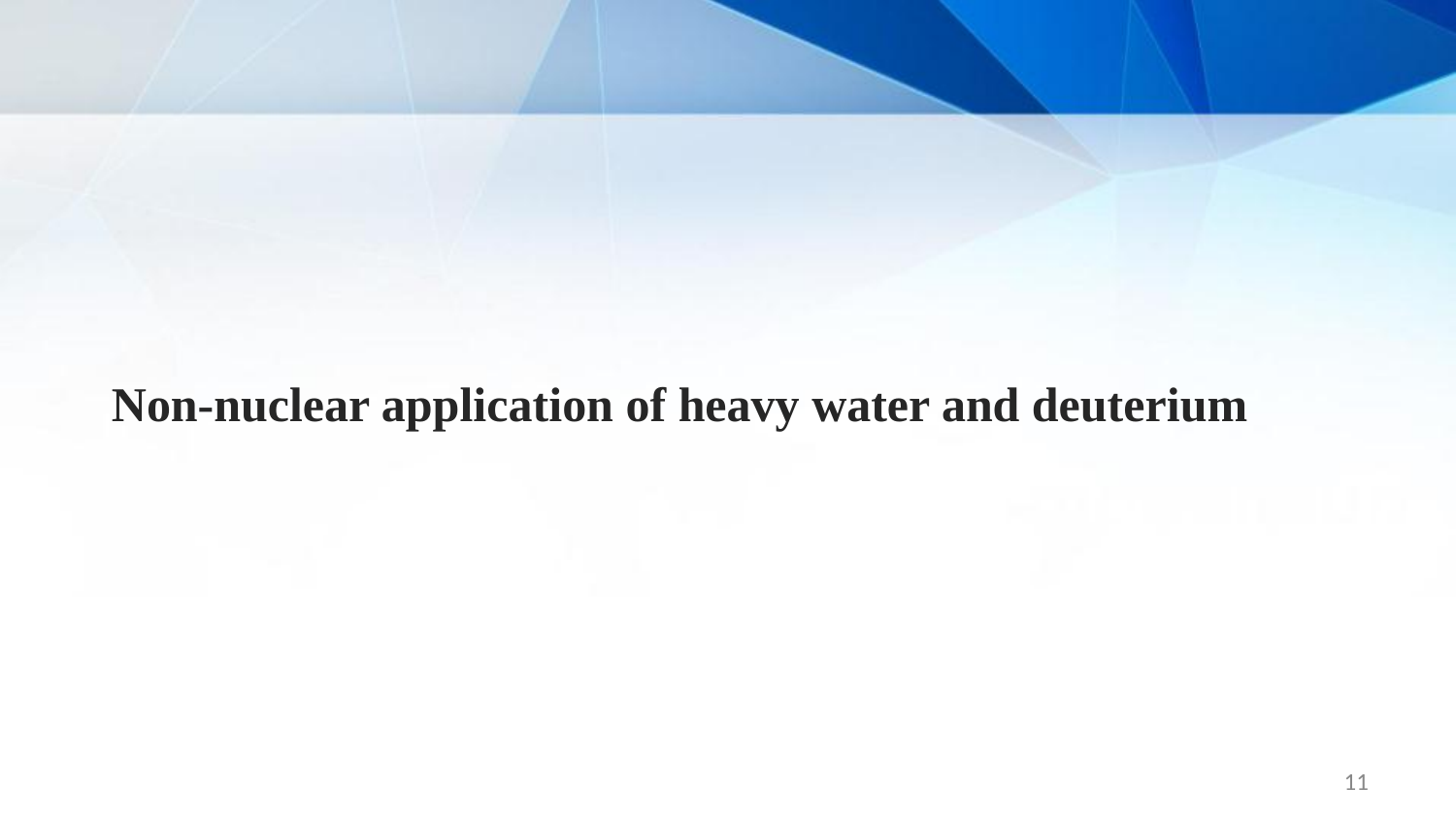

Non-nuclear application of heavy water and deuterium
11